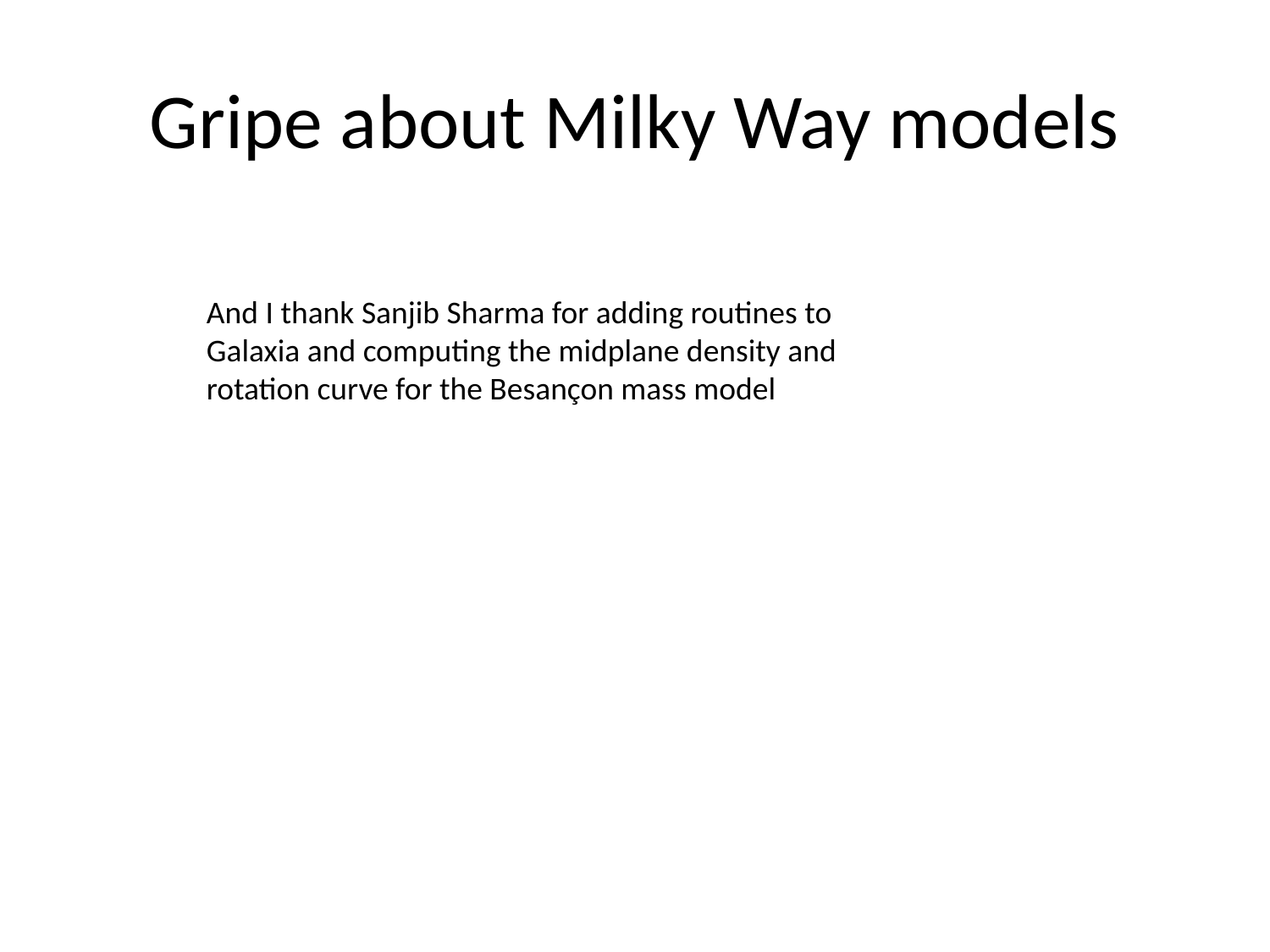

# Gripe about Milky Way models
And I thank Sanjib Sharma for adding routines to Galaxia and computing the midplane density and rotation curve for the Besançon mass model